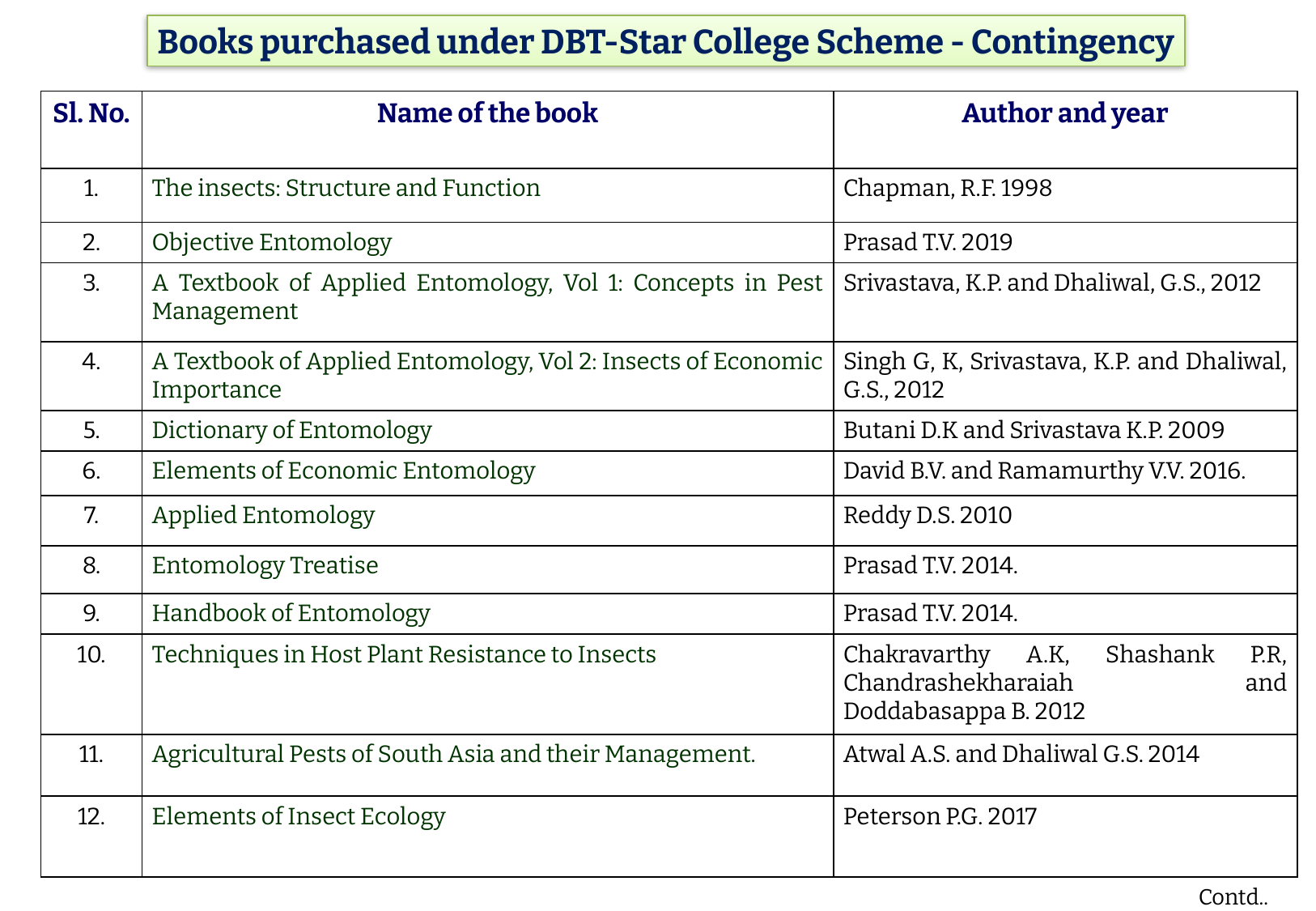

Books purchased under DBT-Star College Scheme - Contingency
| Sl. No. | Name of the book | Author and year |
| --- | --- | --- |
| 1. | The insects: Structure and Function | Chapman, R.F. 1998 |
| 2. | Objective Entomology | Prasad T.V. 2019 |
| 3. | A Textbook of Applied Entomology, Vol 1: Concepts in Pest Management | Srivastava, K.P. and Dhaliwal, G.S., 2012 |
| 4. | A Textbook of Applied Entomology, Vol 2: Insects of Economic Importance | Singh G, K, Srivastava, K.P. and Dhaliwal, G.S., 2012 |
| 5. | Dictionary of Entomology | Butani D.K and Srivastava K.P. 2009 |
| 6. | Elements of Economic Entomology | David B.V. and Ramamurthy V.V. 2016. |
| 7. | Applied Entomology | Reddy D.S. 2010 |
| 8. | Entomology Treatise | Prasad T.V. 2014. |
| 9. | Handbook of Entomology | Prasad T.V. 2014. |
| 10. | Techniques in Host Plant Resistance to Insects | Chakravarthy A.K, Shashank P.R, Chandrashekharaiah and Doddabasappa B. 2012 |
| 11. | Agricultural Pests of South Asia and their Management. | Atwal A.S. and Dhaliwal G.S. 2014 |
| 12. | Elements of Insect Ecology | Peterson P.G. 2017 |
Contd..